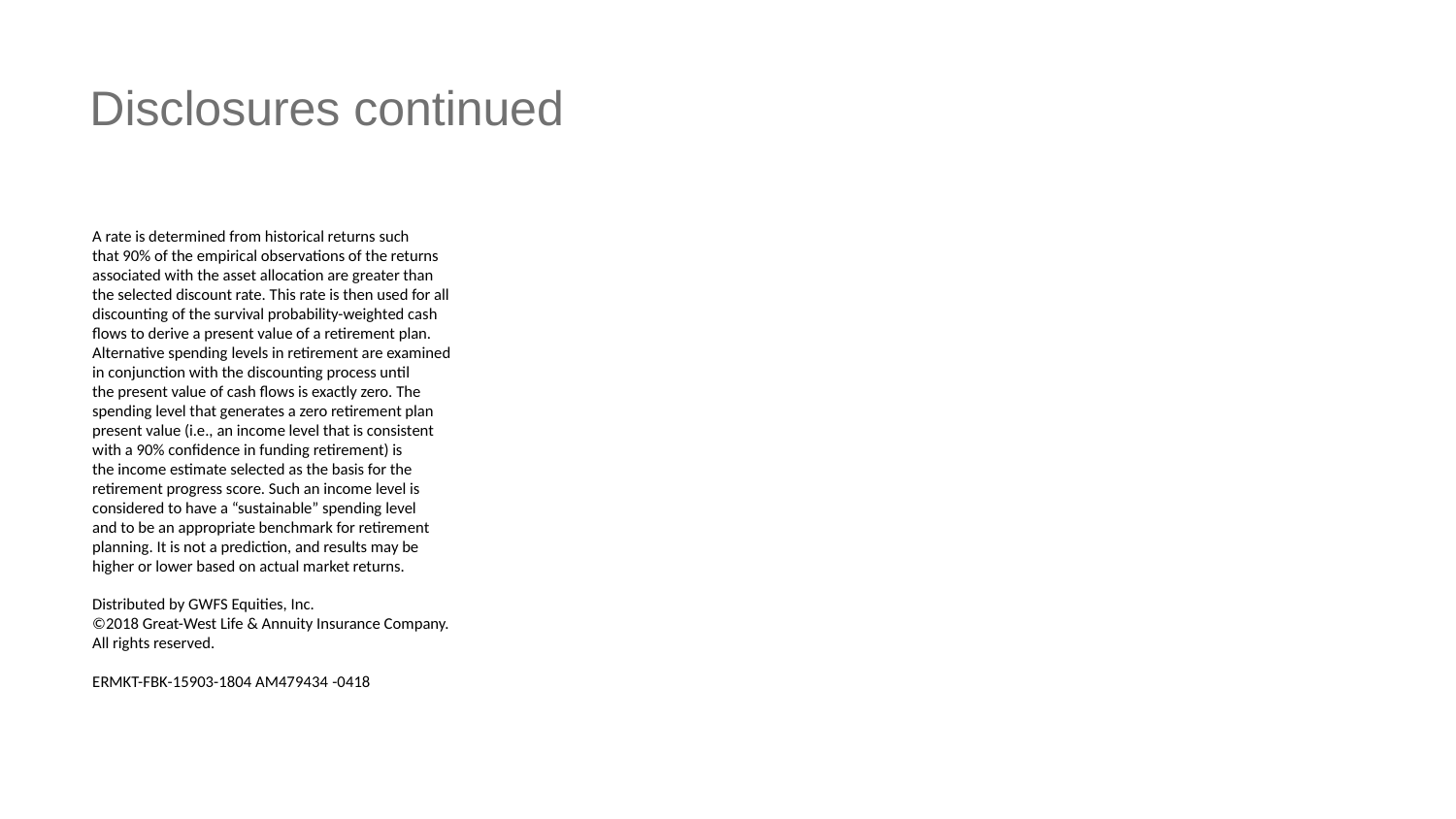

Disclosures continued
A rate is determined from historical returns such
that 90% of the empirical observations of the returns
associated with the asset allocation are greater than
the selected discount rate. This rate is then used for all
discounting of the survival probability-weighted cash
flows to derive a present value of a retirement plan.
Alternative spending levels in retirement are examined
in conjunction with the discounting process until
the present value of cash flows is exactly zero. The
spending level that generates a zero retirement plan
present value (i.e., an income level that is consistent
with a 90% confidence in funding retirement) is
the income estimate selected as the basis for the
retirement progress score. Such an income level is
considered to have a “sustainable” spending level
and to be an appropriate benchmark for retirement
planning. It is not a prediction, and results may be
higher or lower based on actual market returns.

Distributed by GWFS Equities, Inc.
©2018 Great-West Life & Annuity Insurance Company.
All rights reserved.

ERMKT-FBK-15903-1804 AM479434 -0418